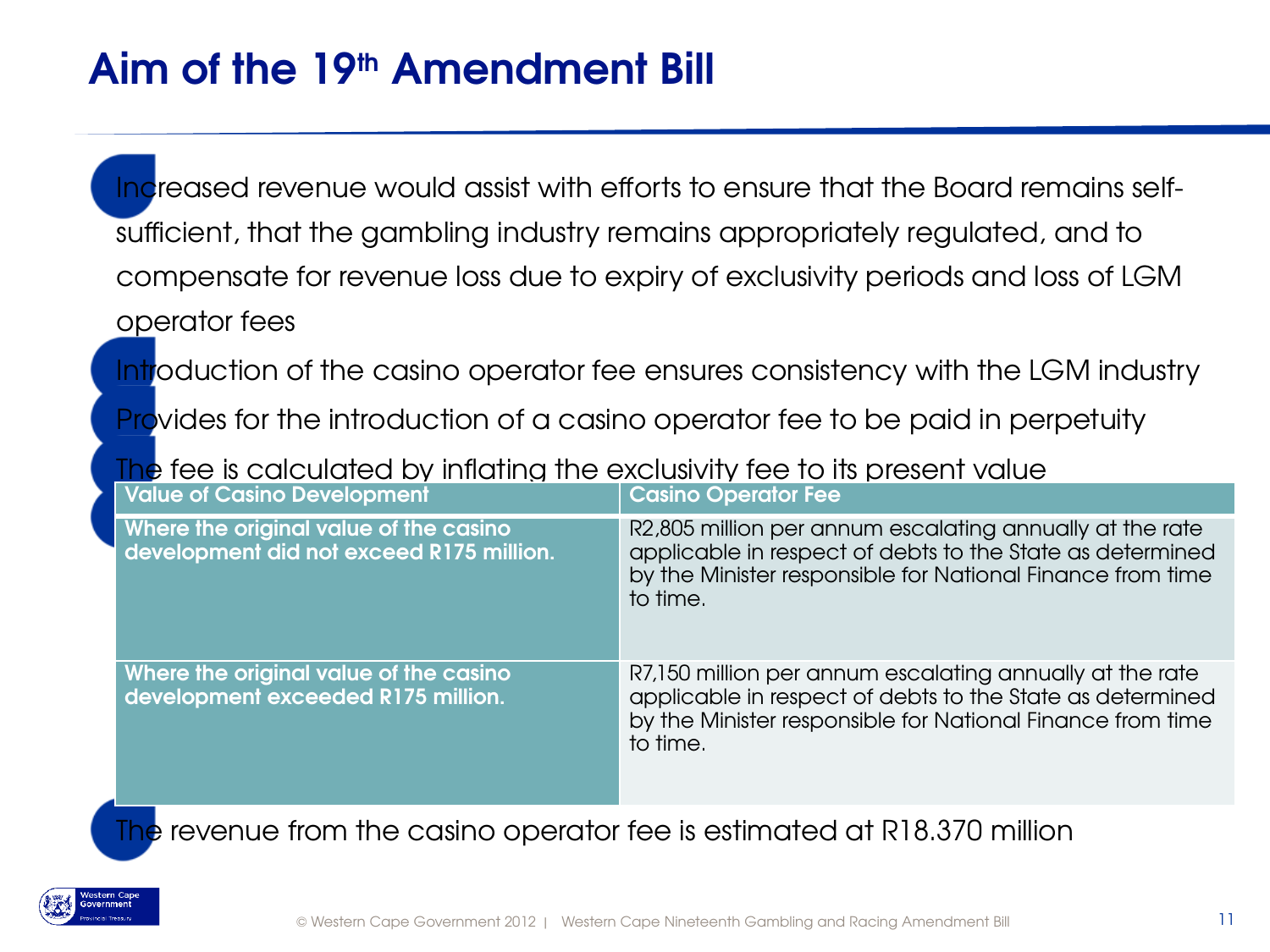

# Aim of the 19th Amendment Bill
Increased revenue would assist with efforts to ensure that the Board remains self-sufficient, that the gambling industry remains appropriately regulated, and to compensate for revenue loss due to expiry of exclusivity periods and loss of LGM operator fees
Introduction of the casino operator fee ensures consistency with the LGM industry
Provides for the introduction of a casino operator fee to be paid in perpetuity
The fee is calculated by inflating the exclusivity fee to its present value
The proposed casino operator fee is as follows:

The revenue from the casino operator fee is estimated at R18.370 million

| Value of Casino Development | Casino Operator Fee |
| --- | --- |
| Where the original value of the casino development did not exceed R175 million. | R2,805 million per annum escalating annually at the rate applicable in respect of debts to the State as determined by the Minister responsible for National Finance from time to time. |
| Where the original value of the casino development exceeded R175 million. | R7,150 million per annum escalating annually at the rate applicable in respect of debts to the State as determined by the Minister responsible for National Finance from time to time. |
Western Cape Nineteenth Gambling and Racing Amendment Bill
11